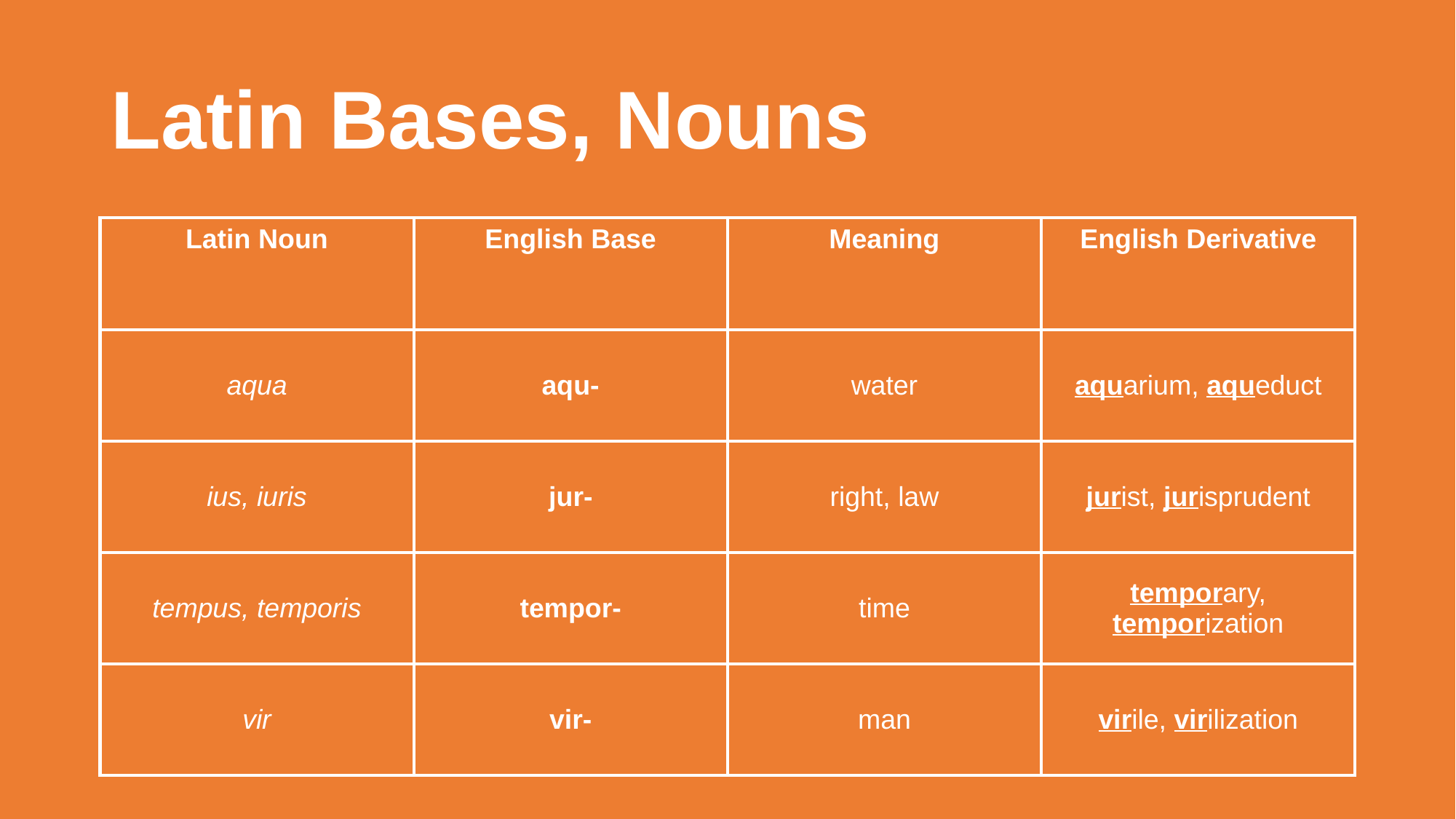

# Latin Bases, Nouns
| Latin Noun | English Base | Meaning | English Derivative |
| --- | --- | --- | --- |
| aqua | aqu- | water | aquarium, aqueduct |
| ius, iuris | jur- | right, law | jurist, jurisprudent |
| tempus, temporis | tempor- | time | temporary, temporization |
| vir | vir- | man | virile, virilization |